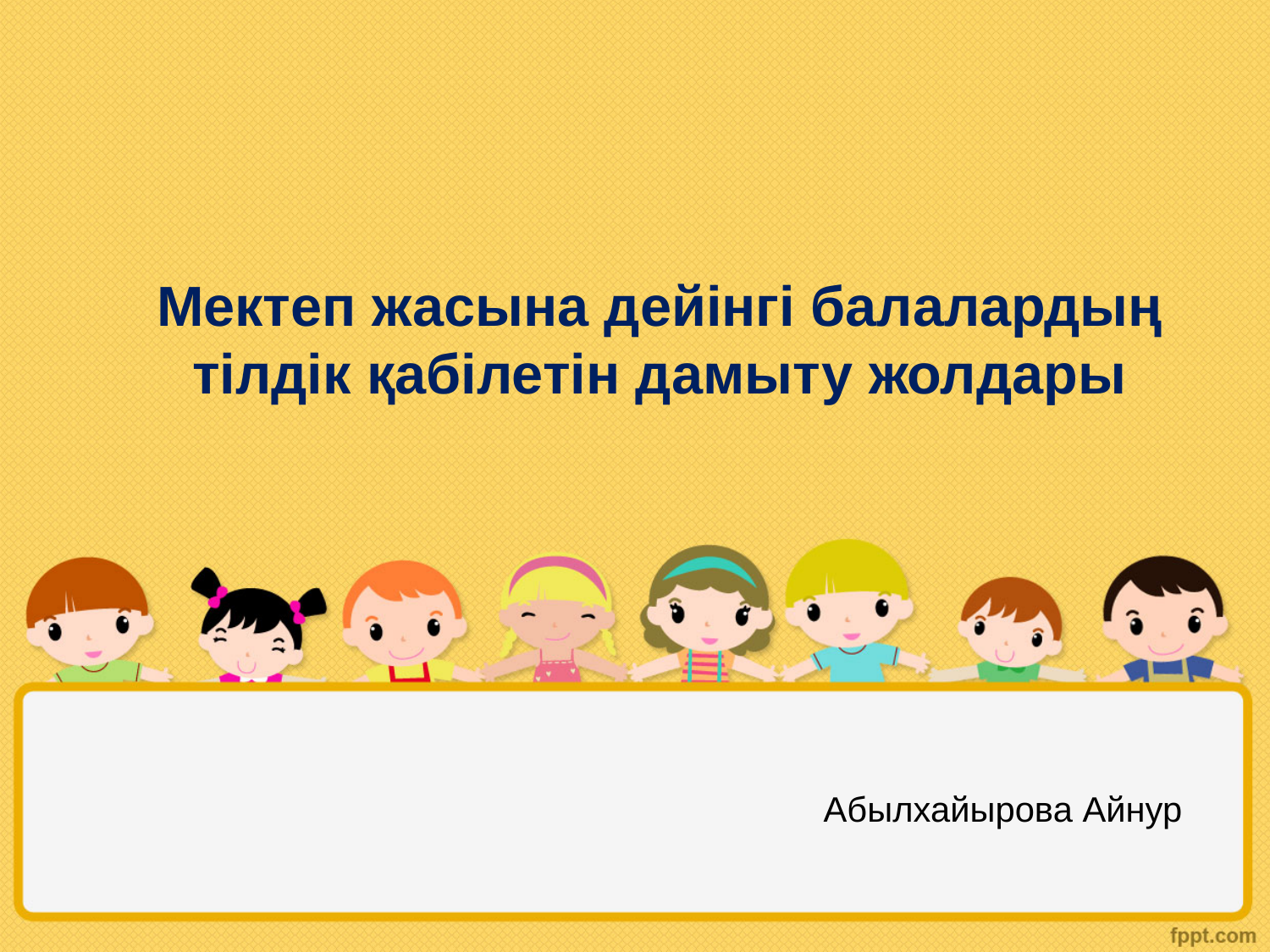

Мектеп жасына дейінгі балалардың тілдік қабілетін дамыту жолдары
# Абылхайырова Айнур